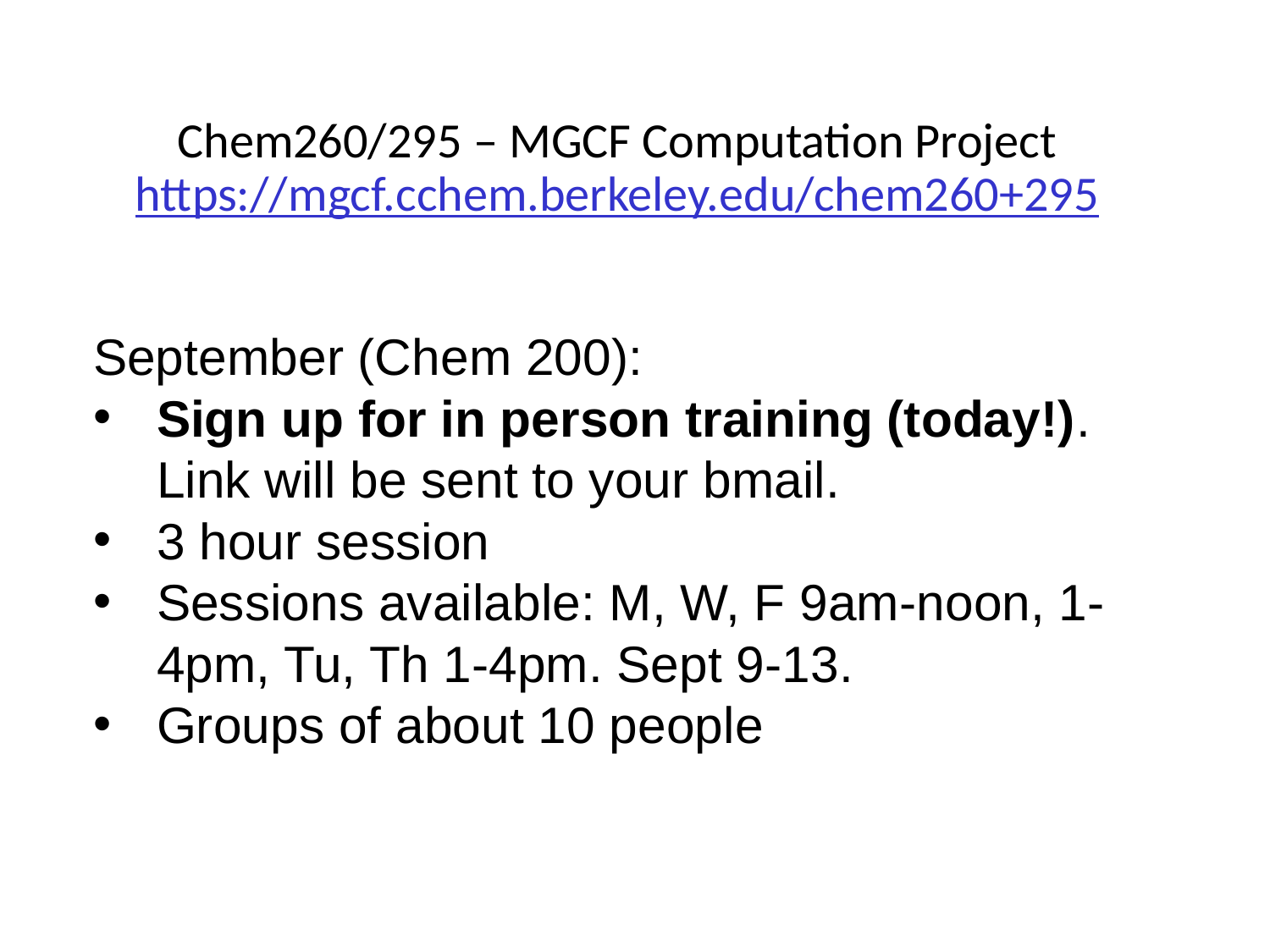

Chem260/295 – MGCF Computation Project
https://mgcf.cchem.berkeley.edu/chem260+295

September (Chem 200):
Sign up for in person training (today!). Link will be sent to your bmail.
3 hour session
Sessions available: M, W, F 9am-noon, 1-4pm, Tu, Th 1-4pm. Sept 9-13.
Groups of about 10 people